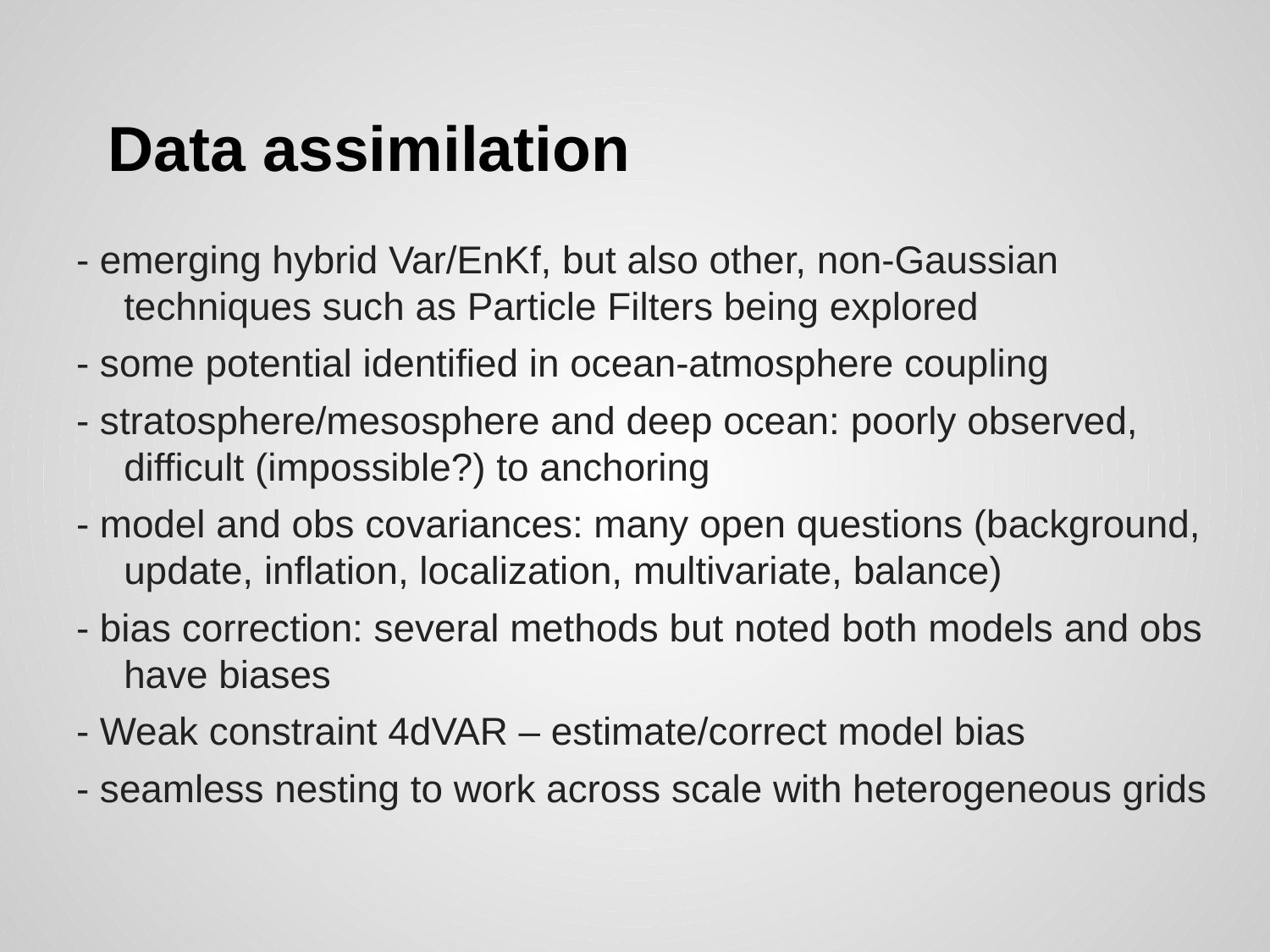

# Data assimilation
- emerging hybrid Var/EnKf, but also other, non-Gaussian techniques such as Particle Filters being explored
- some potential identified in ocean-atmosphere coupling
- stratosphere/mesosphere and deep ocean: poorly observed, difficult (impossible?) to anchoring
- model and obs covariances: many open questions (background, update, inflation, localization, multivariate, balance)
- bias correction: several methods but noted both models and obs have biases
- Weak constraint 4dVAR – estimate/correct model bias
- seamless nesting to work across scale with heterogeneous grids